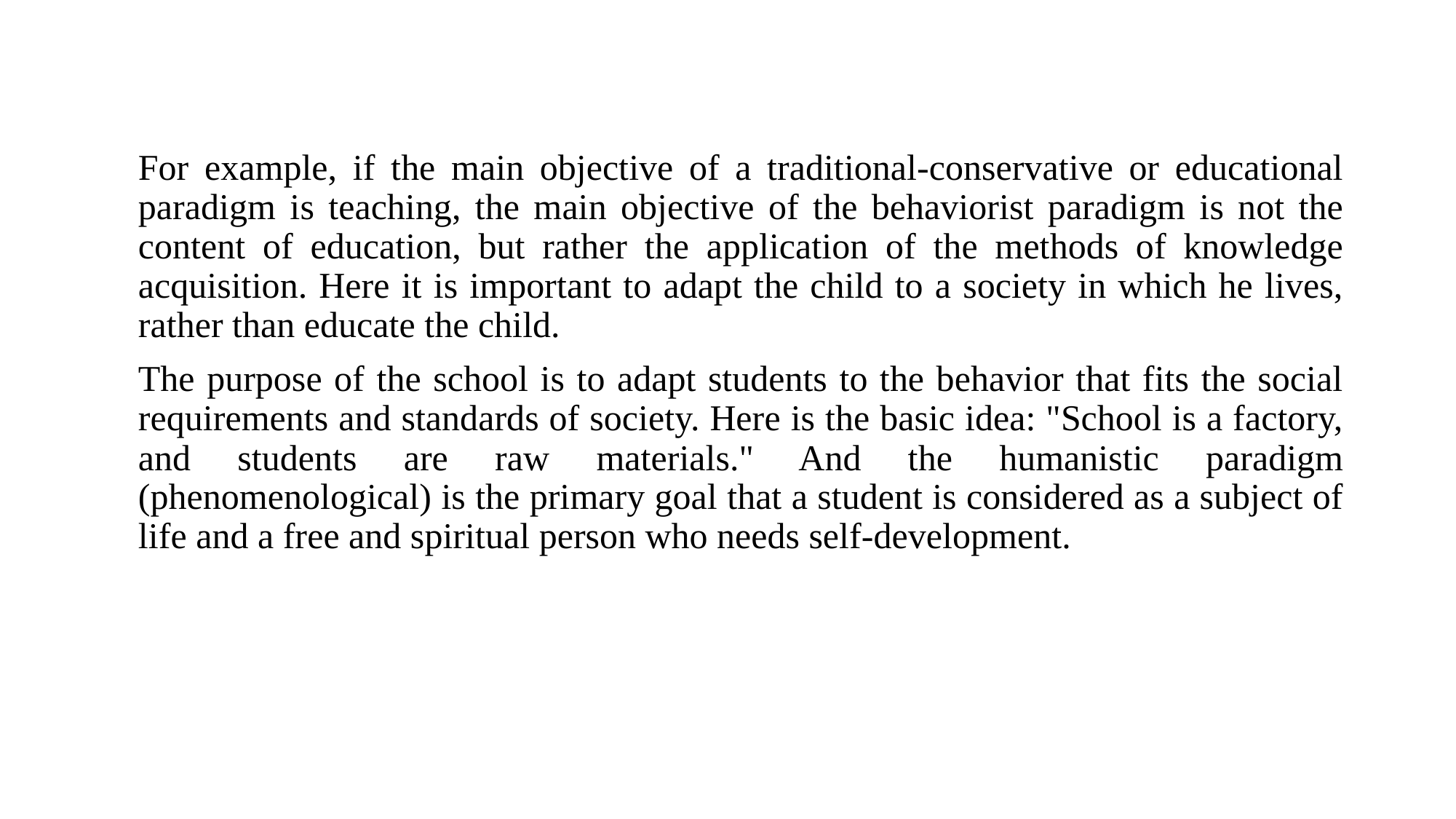

For example, if the main objective of a traditional-conservative or educational paradigm is teaching, the main objective of the behaviorist paradigm is not the content of education, but rather the application of the methods of knowledge acquisition. Here it is important to adapt the child to a society in which he lives, rather than educate the child.
The purpose of the school is to adapt students to the behavior that fits the social requirements and standards of society. Here is the basic idea: "School is a factory, and students are raw materials." And the humanistic paradigm (phenomenological) is the primary goal that a student is considered as a subject of life and a free and spiritual person who needs self-development.